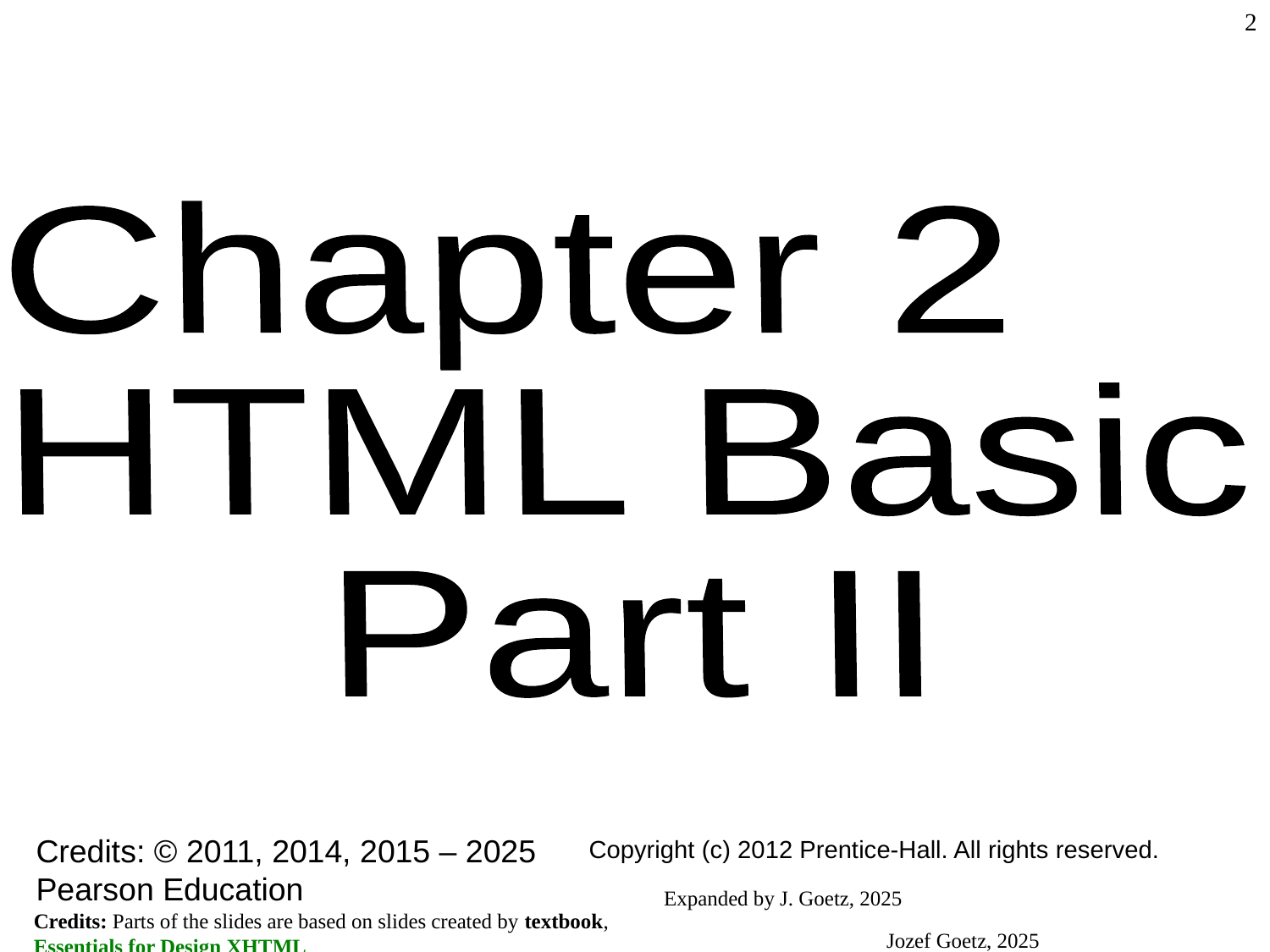

2

Chapter 2
HTML Basic
     Part II
Copyright (c) 2012 Prentice-Hall. All rights reserved.
Credits: © 2011, 2014, 2015 – 2025 Pearson Education
Expanded by J. Goetz, 2025
Credits: Parts of the slides are based on slides created by textbook,
Essentials for Design XHTML